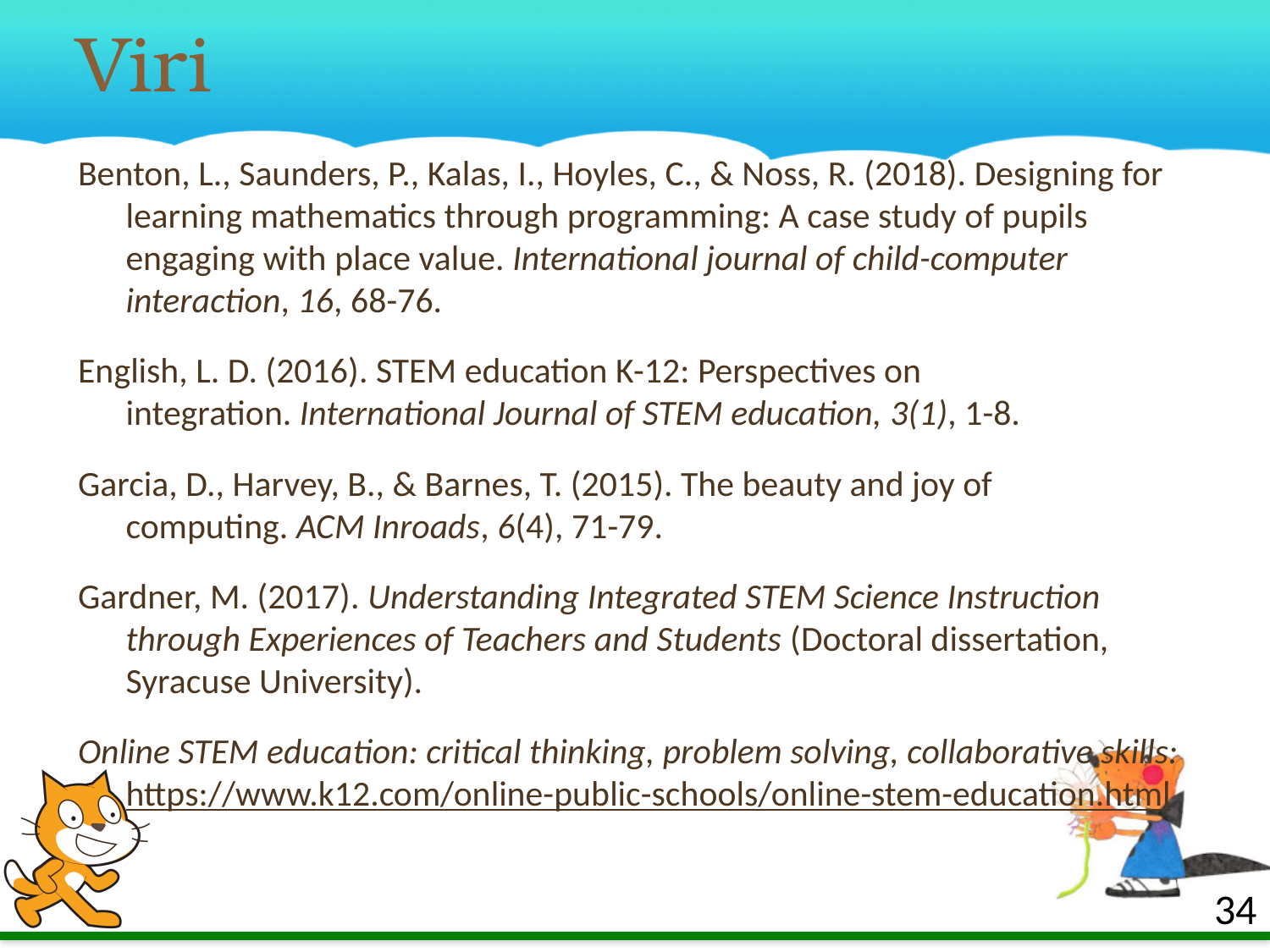

# Viri
Benton, L., Saunders, P., Kalas, I., Hoyles, C., & Noss, R. (2018). Designing for learning mathematics through programming: A case study of pupils engaging with place value. International journal of child-computer interaction, 16, 68-76.
English, L. D. (2016). STEM education K-12: Perspectives on integration. International Journal of STEM education, 3(1), 1-8.
Garcia, D., Harvey, B., & Barnes, T. (2015). The beauty and joy of computing. ACM Inroads, 6(4), 71-79.
Gardner, M. (2017). Understanding Integrated STEM Science Instruction through Experiences of Teachers and Students (Doctoral dissertation, Syracuse University).
Online STEM education: critical thinking, problem solving, collaborative skills: https://www.k12.com/online-public-schools/online-stem-education.html

34